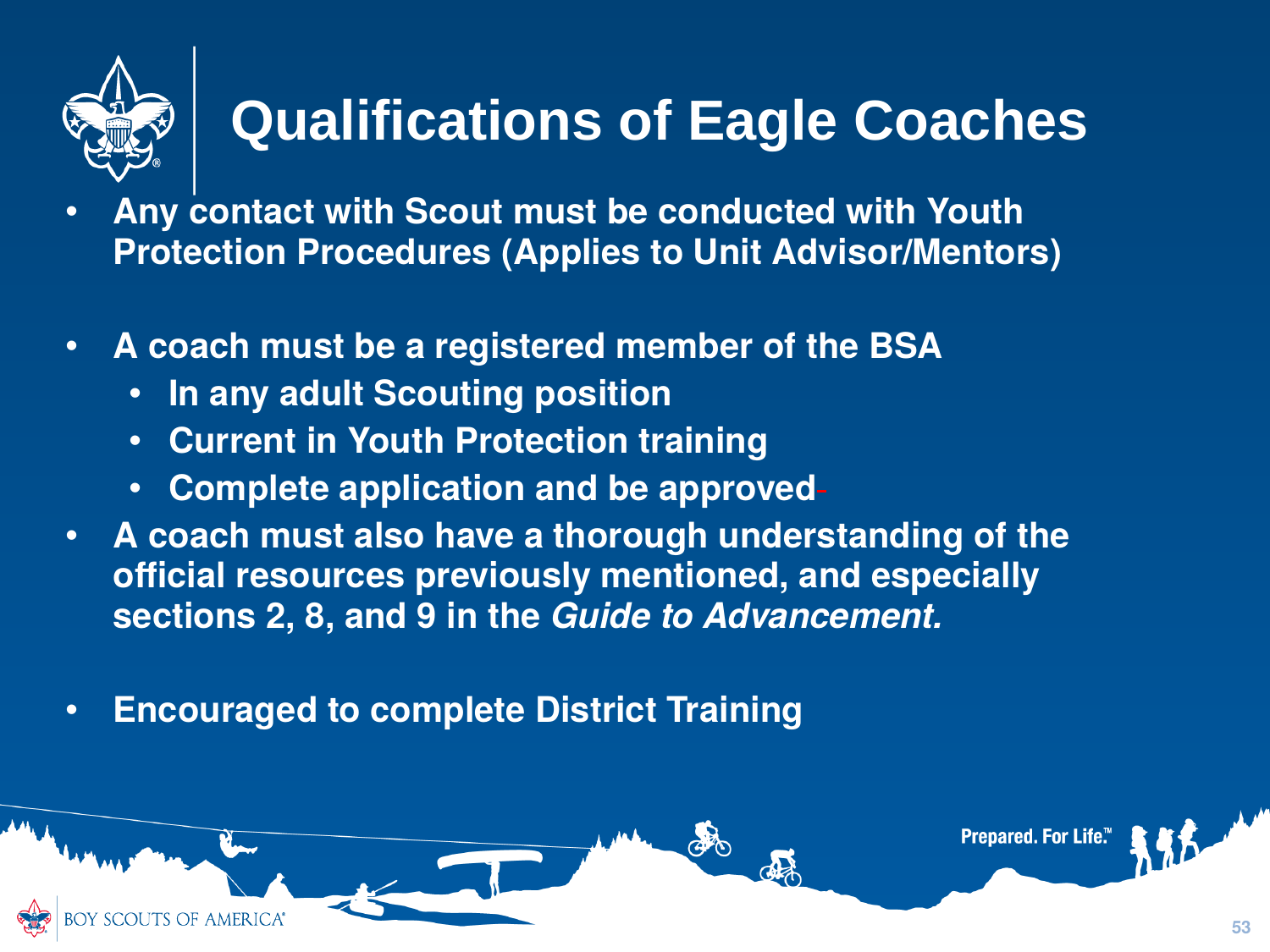

# Qualifications of Eagle Coaches
Any contact with Scout must be conducted with Youth Protection Procedures (Applies to Unit Advisor/Mentors)

A coach must be a registered member of the BSA
In any adult Scouting position
Current in Youth Protection training
Complete application and be approved
A coach must also have a thorough understanding of the official resources previously mentioned, and especially sections 2, 8, and 9 in the Guide to Advancement.

Encouraged to complete District Training

53